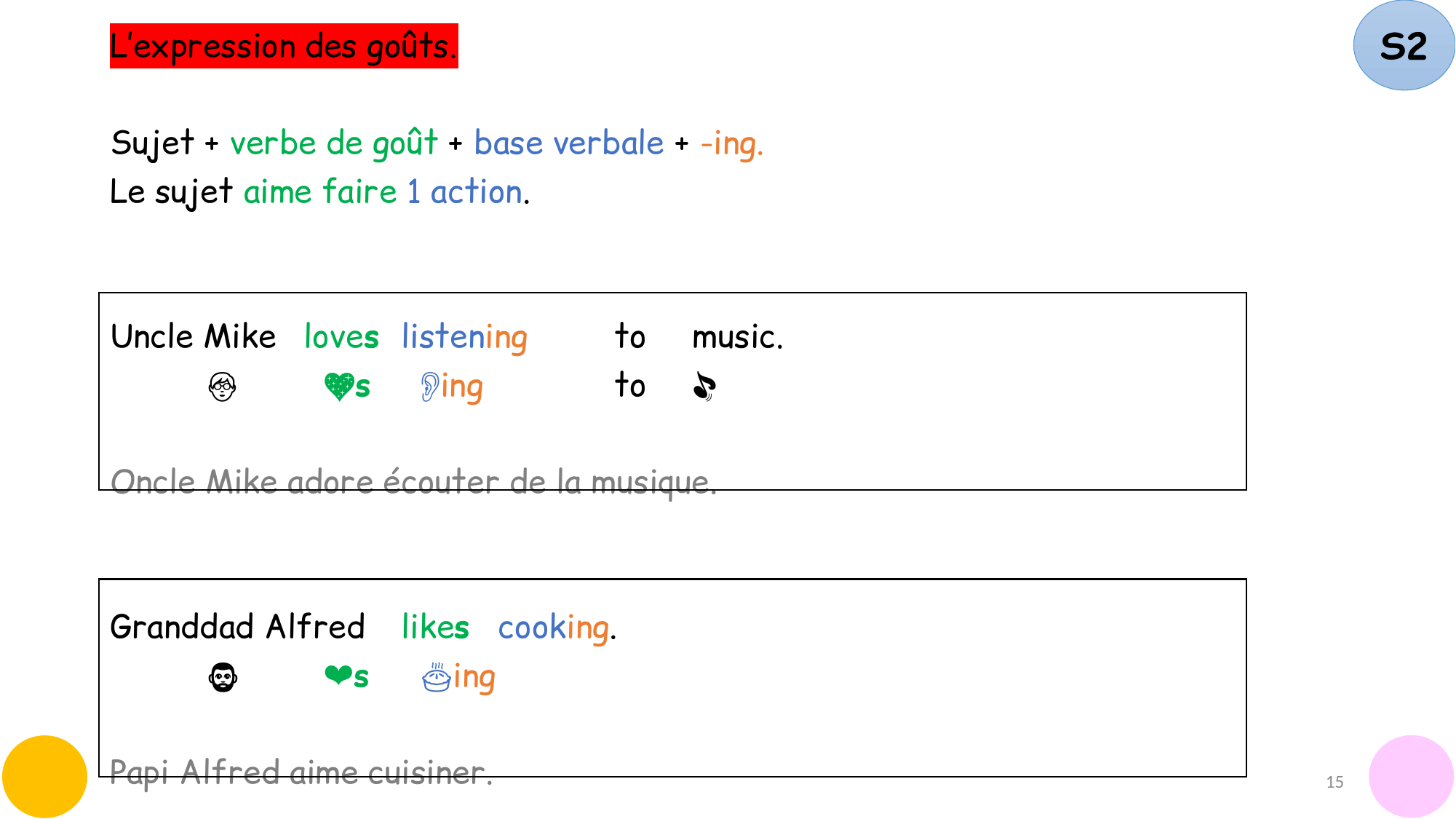

S2
L’expression des goûts.

Sujet + verbe de goût + base verbale + -ing.
Le sujet aime faire 1 action.

Uncle Mike 		loves 		listening 	  to 		music.
	🧓 		  💖s 		  👂ing 	  	  to   		🎵

Oncle Mike adore écouter de la musique.

Granddad Alfred 	likes 		cooking.
	🧔		  ❤s		  🥧ing

Papi Alfred aime cuisiner.

15